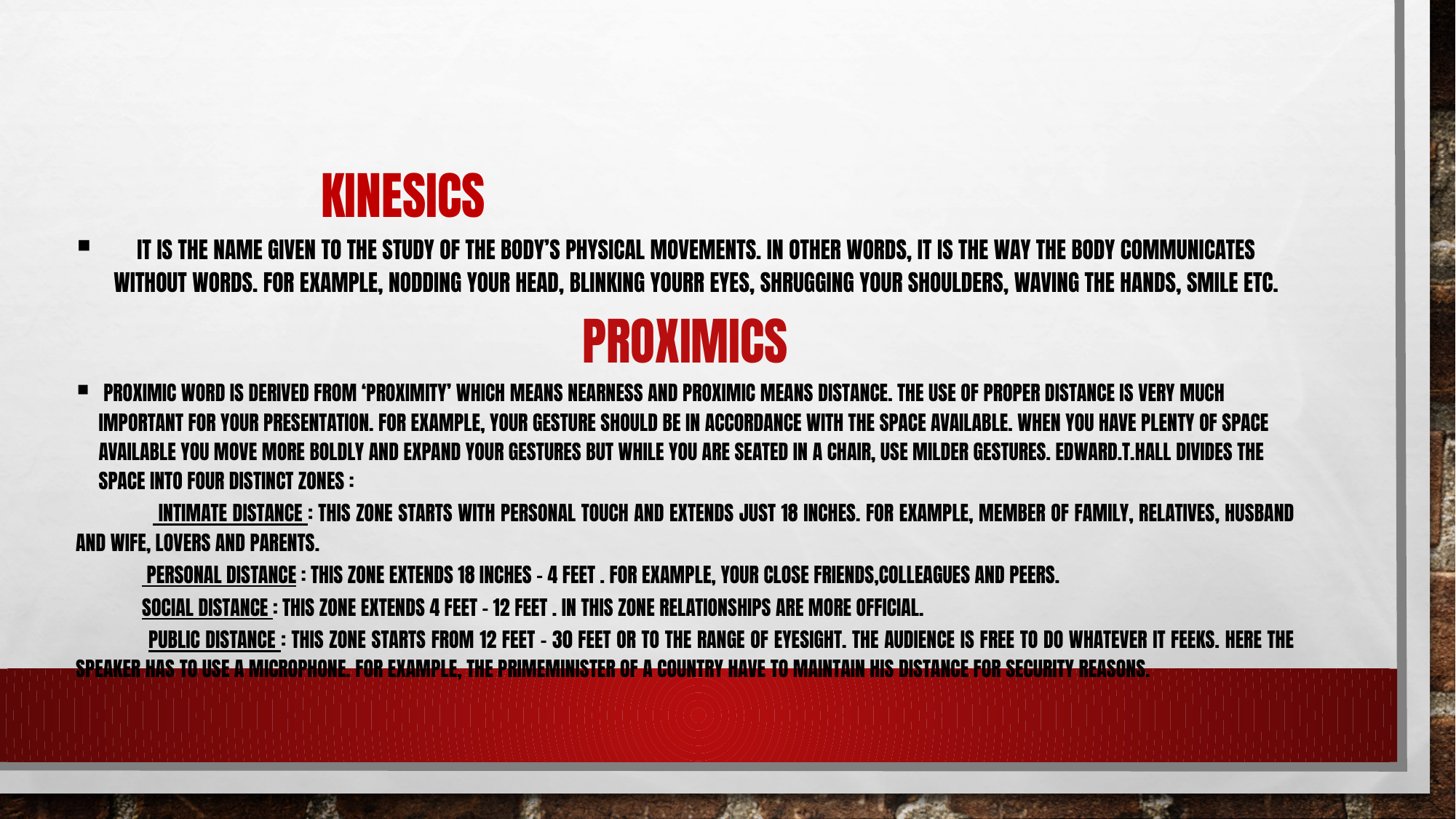

KINESICS
IT IS THE NAME GIVEN TO THE STUDY OF THE BODY’S PHYSICAL MOVEMENTS. IN OTHER WORDS, IT IS THE WAY THE BODY COMMUNICATES WITHOUT WORDS. FOR EXAMPLE, NODDING YOUR HEAD, BLINKING YOURR EYES, SHRUGGING YOUR SHOULDERS, WAVING THE HANDS, SMILE ETC.
PROXIMICS
 PROXIMIC WORD IS DERIVED FROM ‘PROXIMITY’ WHICH MEANS NEARNESS AND PROXIMIC MEANS DISTANCE. THE USE OF PROPER DISTANCE IS VERY MUCH IMPORTANT FOR YOUR PRESENTATION. FOR EXAMPLE, YOUR GESTURE SHOULD BE IN ACCORDANCE WITH THE SPACE AVAILABLE. WHEN YOU HAVE PLENTY OF SPACE AVAILABLE YOU MOVE MORE BOLDLY AND EXPAND YOUR GESTURES BUT WHILE YOU ARE SEATED IN A CHAIR, USE MILDER GESTURES. EDWARD.T.HALL DIVIDES THE SPACE INTO FOUR DISTINCT ZONES :
               INTIMATE DISTANCE : THIS ZONE STARTS WITH PERSONAL TOUCH AND EXTENDS JUST 18 INCHES. FOR EXAMPLE, MEMBER OF FAMILY, RELATIVES, HUSBAND AND WIFE, LOVERS AND PARENTS.
               PERSONAL DISTANCE : THIS ZONE EXTENDS 18 INCHES – 4 FEET . FOR EXAMPLE, YOUR CLOSE FRIENDS,COLLEAGUES AND PEERS.
              SOCIAL DISTANCE : THIS ZONE EXTENDS 4 FEET – 12 FEET . IN THIS ZONE RELATIONSHIPS ARE MORE OFFICIAL.
             PUBLIC DISTANCE : THIS ZONE STARTS FROM 12 FEET – 30 FEET OR TO THE RANGE OF EYESIGHT. THE AUDIENCE IS FREE TO DO WHATEVER IT FEEKS. HERE THE SPEAKER HAS TO USE A MICROPHONE. FOR EXAMPLE, THE PRIMEMINISTER OF A COUNTRY HAVE TO MAINTAIN HIS DISTANCE FOR SECURITY REASONS.